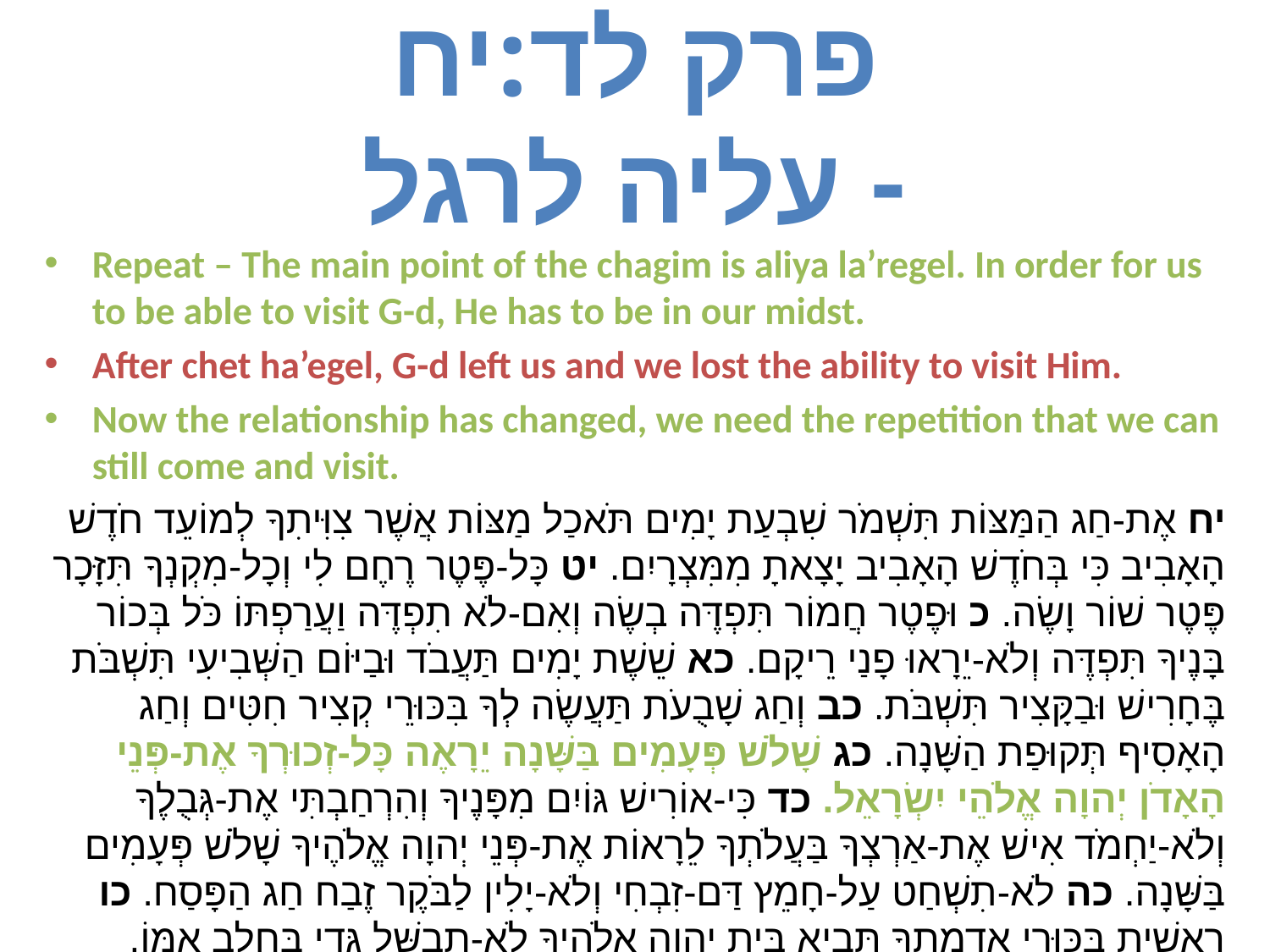

# פרק לד:יח - עליה לרגל
Repeat – The main point of the chagim is aliya la’regel. In order for us to be able to visit G-d, He has to be in our midst.
After chet ha’egel, G-d left us and we lost the ability to visit Him.
Now the relationship has changed, we need the repetition that we can still come and visit.
יח אֶת-חַג הַמַּצּוֹת תִּשְׁמֹר שִׁבְעַת יָמִים תֹּאכַל מַצּוֹת אֲשֶׁר צִוִּיתִךָ לְמוֹעֵד חֹדֶשׁ הָאָבִיב כִּי בְּחֹדֶשׁ הָאָבִיב יָצָאתָ מִמִּצְרָיִם. יט כָּל-פֶּטֶר רֶחֶם לִי וְכָל-מִקְנְךָ תִּזָּכָר פֶּטֶר שׁוֹר וָשֶׂה. כ וּפֶטֶר חֲמוֹר תִּפְדֶּה בְשֶׂה וְאִם-לֹא תִפְדֶּה וַעֲרַפְתּוֹ כֹּל בְּכוֹר בָּנֶיךָ תִּפְדֶּה וְלֹא-יֵרָאוּ פָנַי רֵיקָם. כא שֵׁשֶׁת יָמִים תַּעֲבֹד וּבַיּוֹם הַשְּׁבִיעִי תִּשְׁבֹּת בֶּחָרִישׁ וּבַקָּצִיר תִּשְׁבֹּת. כב וְחַג שָׁבֻעֹת תַּעֲשֶׂה לְךָ בִּכּוּרֵי קְצִיר חִטִּים וְחַג הָאָסִיף תְּקוּפַת הַשָּׁנָה. כג שָׁלֹשׁ פְּעָמִים בַּשָּׁנָה יֵרָאֶה כָּל-זְכוּרְךָ אֶת-פְּנֵי הָאָדֹן יְהוָה אֱלֹהֵי יִשְׂרָאֵל. כד כִּי-אוֹרִישׁ גּוֹיִם מִפָּנֶיךָ וְהִרְחַבְתִּי אֶת-גְּבֻלֶךָ וְלֹא-יַחְמֹד אִישׁ אֶת-אַרְצְךָ בַּעֲלֹתְךָ לֵרָאוֹת אֶת-פְּנֵי יְהוָה אֱלֹהֶיךָ שָׁלֹשׁ פְּעָמִים בַּשָּׁנָה. כה לֹא-תִשְׁחַט עַל-חָמֵץ דַּם-זִבְחִי וְלֹא-יָלִין לַבֹּקֶר זֶבַח חַג הַפָּסַח. כו רֵאשִׁית בִּכּוּרֵי אַדְמָתְךָ תָּבִיא בֵּית יְהוָה אֱלֹהֶיךָ לֹא-תְבַשֵּׁל גְּדִי בַּחֲלֵב אִמּוֹ.